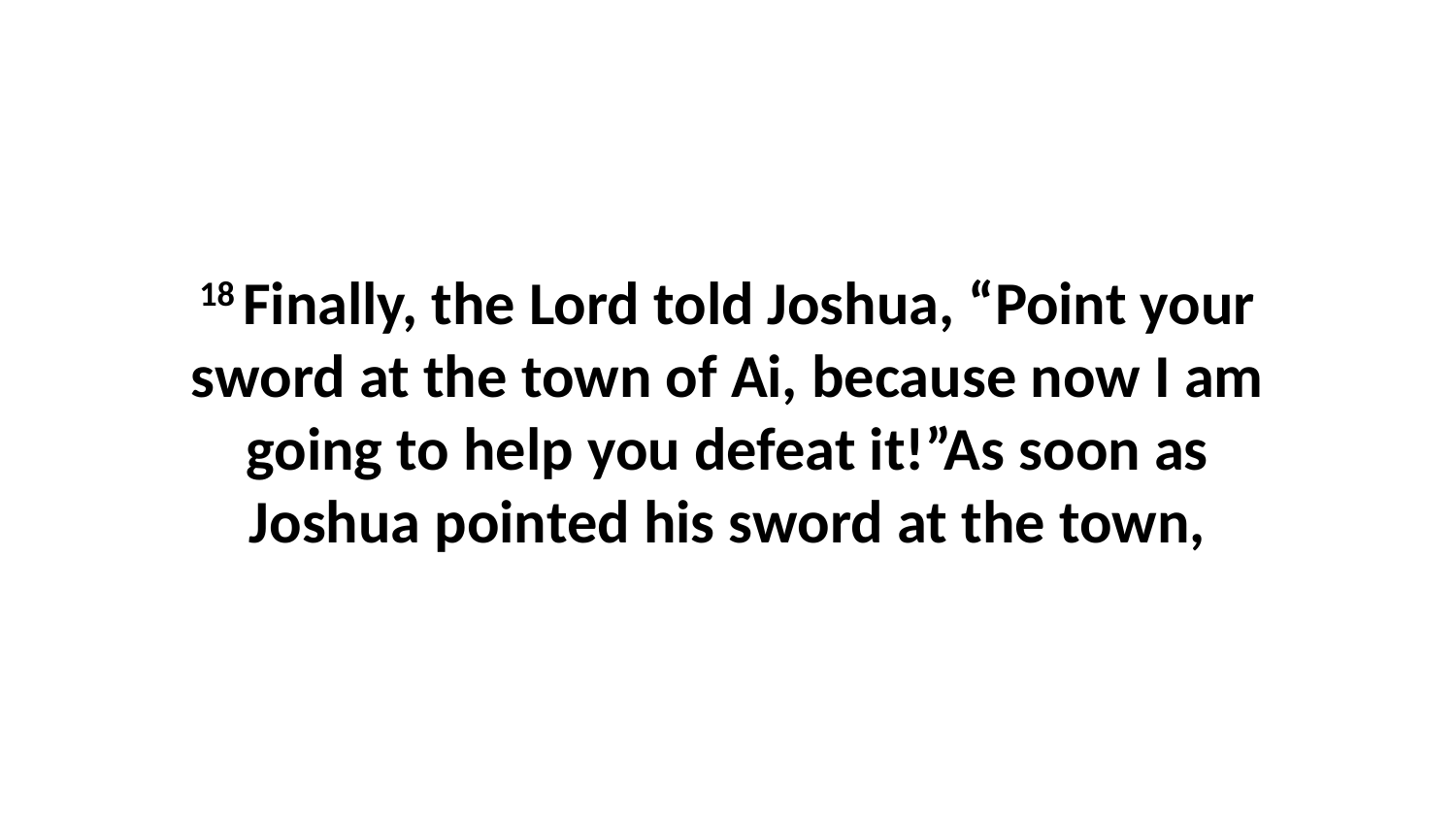

18 Finally, the Lord told Joshua, “Point your sword at the town of Ai, because now I am going to help you defeat it!”As soon as Joshua pointed his sword at the town,